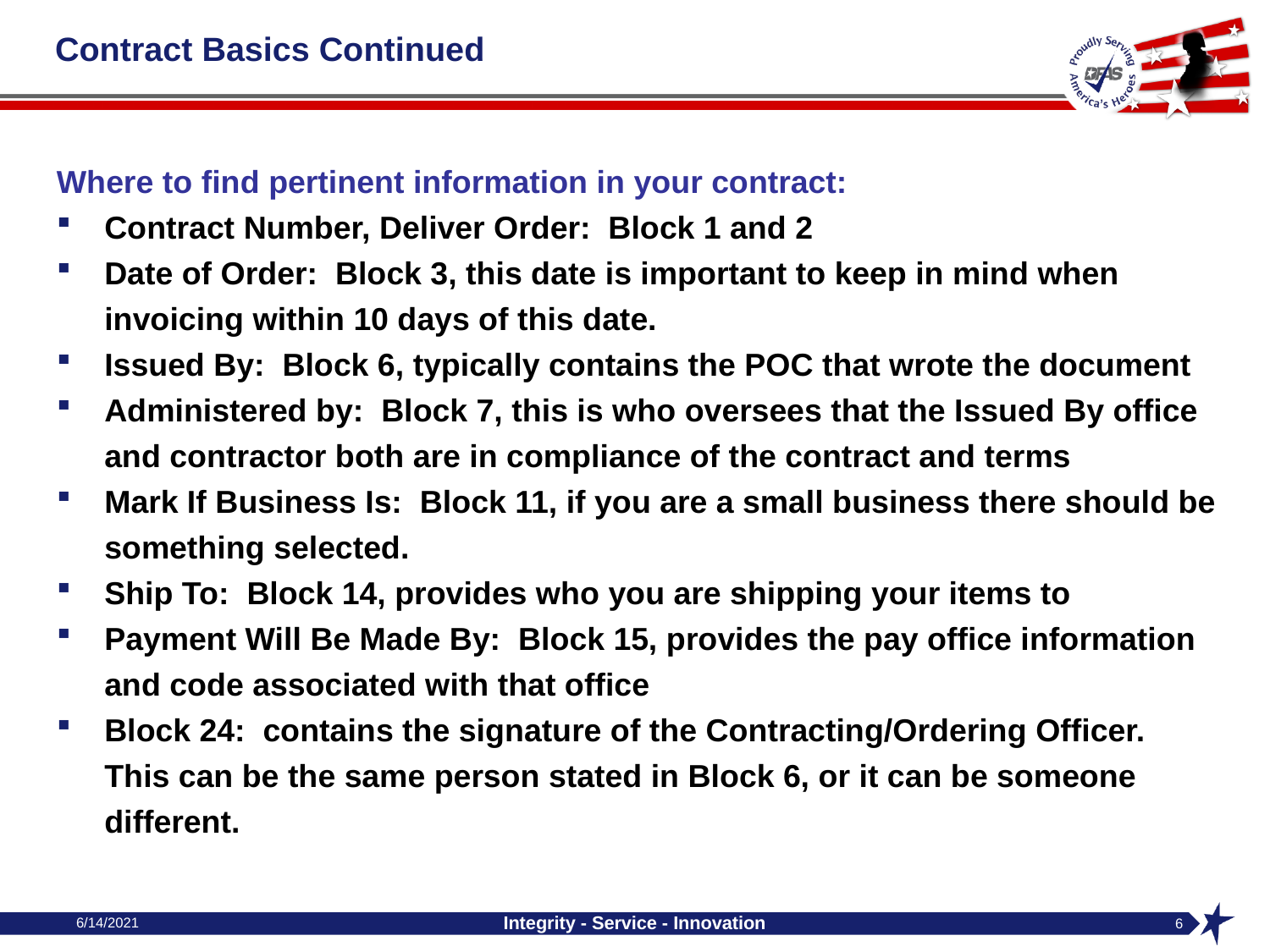

# Contract Basics Continued
Where to find pertinent information in your contract:
Contract Number, Deliver Order:  Block 1 and 2
Date of Order:  Block 3, this date is important to keep in mind when invoicing within 10 days of this date.
Issued By:  Block 6, typically contains the POC that wrote the document
Administered by:  Block 7, this is who oversees that the Issued By office and contractor both are in compliance of the contract and terms
Mark If Business Is:  Block 11, if you are a small business there should be something selected.
Ship To:  Block 14, provides who you are shipping your items to
Payment Will Be Made By:  Block 15, provides the pay office information and code associated with that office
Block 24:  contains the signature of the Contracting/Ordering Officer.  This can be the same person stated in Block 6, or it can be someone different.

6/14/2021
Integrity - Service - Innovation
6